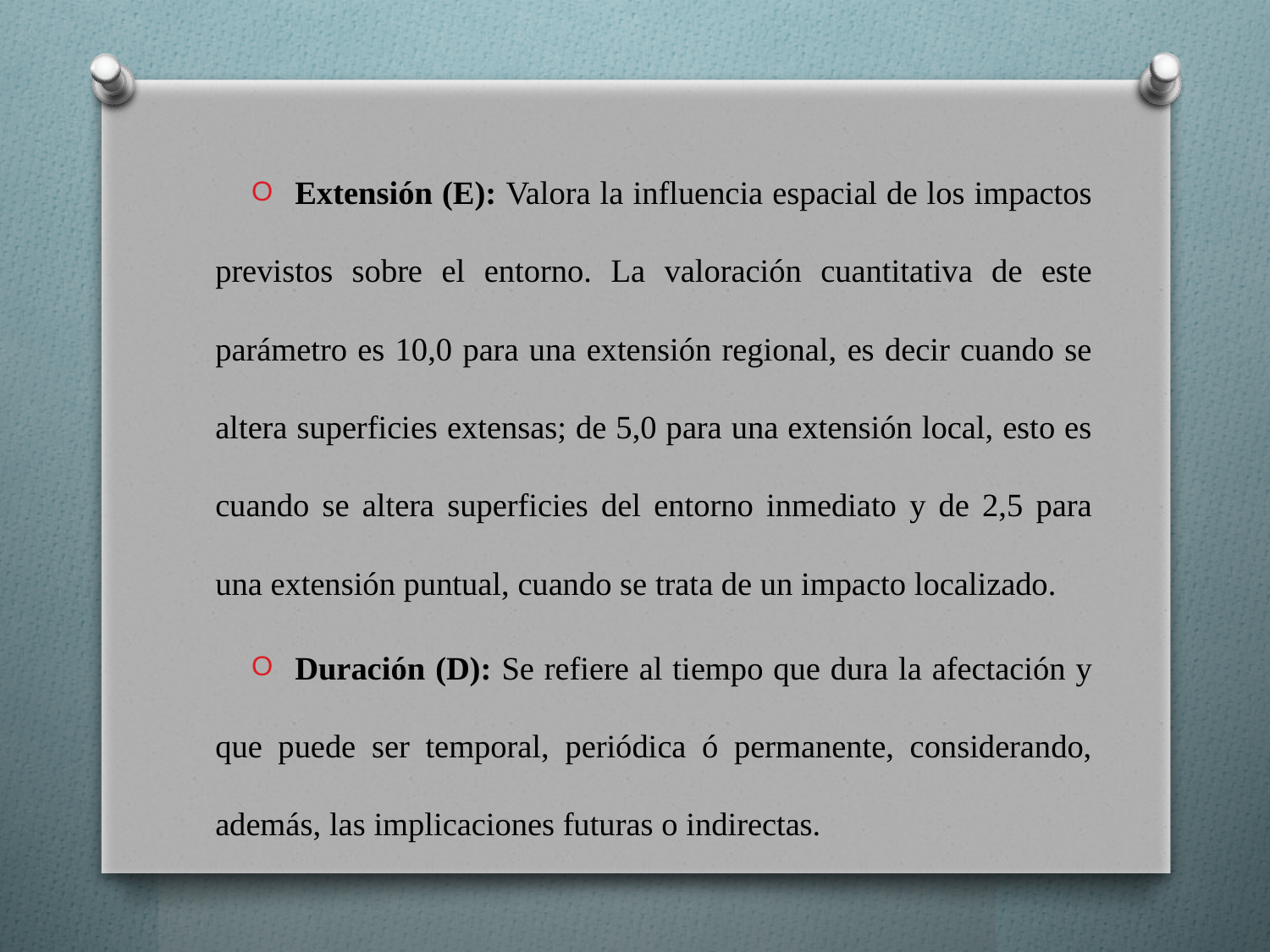

Extensión (E): Valora la influencia espacial de los impactos previstos sobre el entorno. La valoración cuantitativa de este parámetro es 10,0 para una extensión regional, es decir cuando se altera superficies extensas; de 5,0 para una extensión local, esto es cuando se altera superficies del entorno inmediato y de 2,5 para una extensión puntual, cuando se trata de un impacto localizado.
Duración (D): Se refiere al tiempo que dura la afectación y que puede ser temporal, periódica ó permanente, considerando, además, las implicaciones futuras o indirectas.